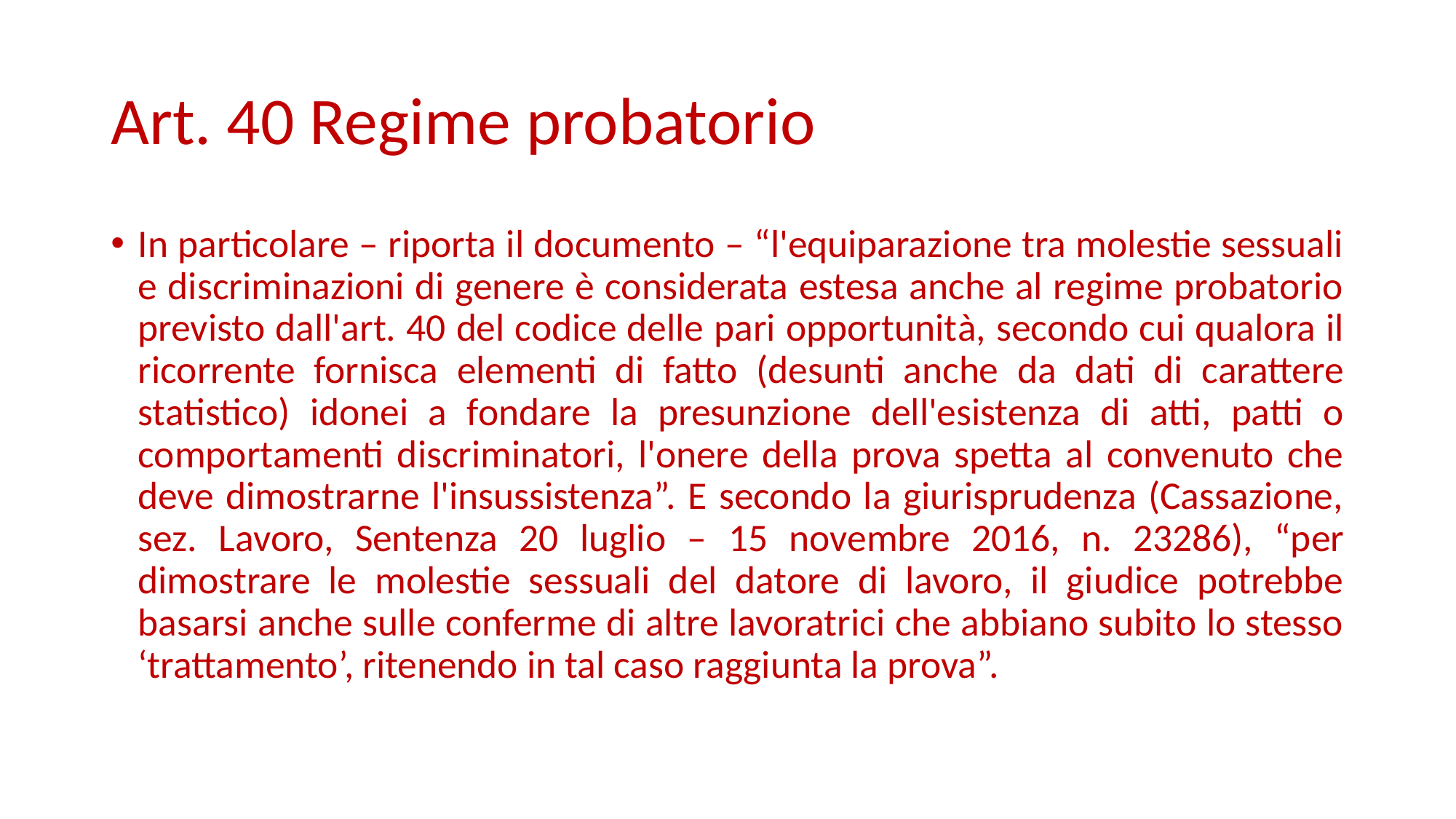

# Art. 40 Regime probatorio
In particolare – riporta il documento – “l'equiparazione tra molestie sessuali e discriminazioni di genere è considerata estesa anche al regime probatorio previsto dall'art. 40 del codice delle pari opportunità, secondo cui qualora il ricorrente fornisca elementi di fatto (desunti anche da dati di carattere statistico) idonei a fondare la presunzione dell'esistenza di atti, patti o comportamenti discriminatori, l'onere della prova spetta al convenuto che deve dimostrarne l'insussistenza”. E secondo la giurisprudenza (Cassazione, sez. Lavoro, Sentenza 20 luglio – 15 novembre 2016, n. 23286), “per dimostrare le molestie sessuali del datore di lavoro, il giudice potrebbe basarsi anche sulle conferme di altre lavoratrici che abbiano subito lo stesso ‘trattamento’, ritenendo in tal caso raggiunta la prova”.